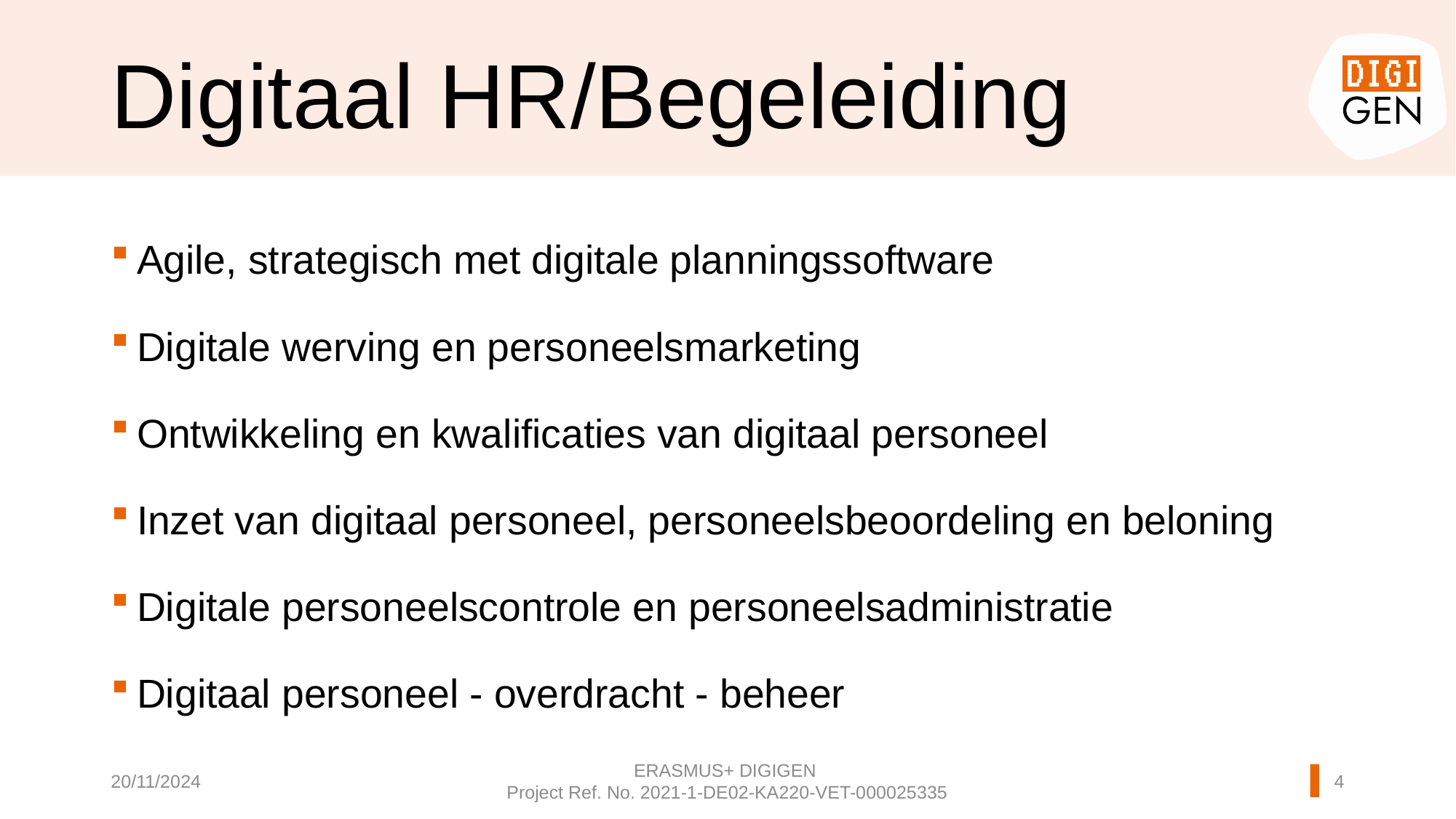

# Digitaal HR/Begeleiding
Agile, strategisch met digitale planningssoftware
Digitale werving en personeelsmarketing
Ontwikkeling en kwalificaties van digitaal personeel
Inzet van digitaal personeel, personeelsbeoordeling en beloning
Digitale personeelscontrole en personeelsadministratie
Digitaal personeel - overdracht - beheer

ERASMUS+ DIGIGEN
Project Ref. No. 2021-1-DE02-KA220-VET-000025335
4
20/11/2024